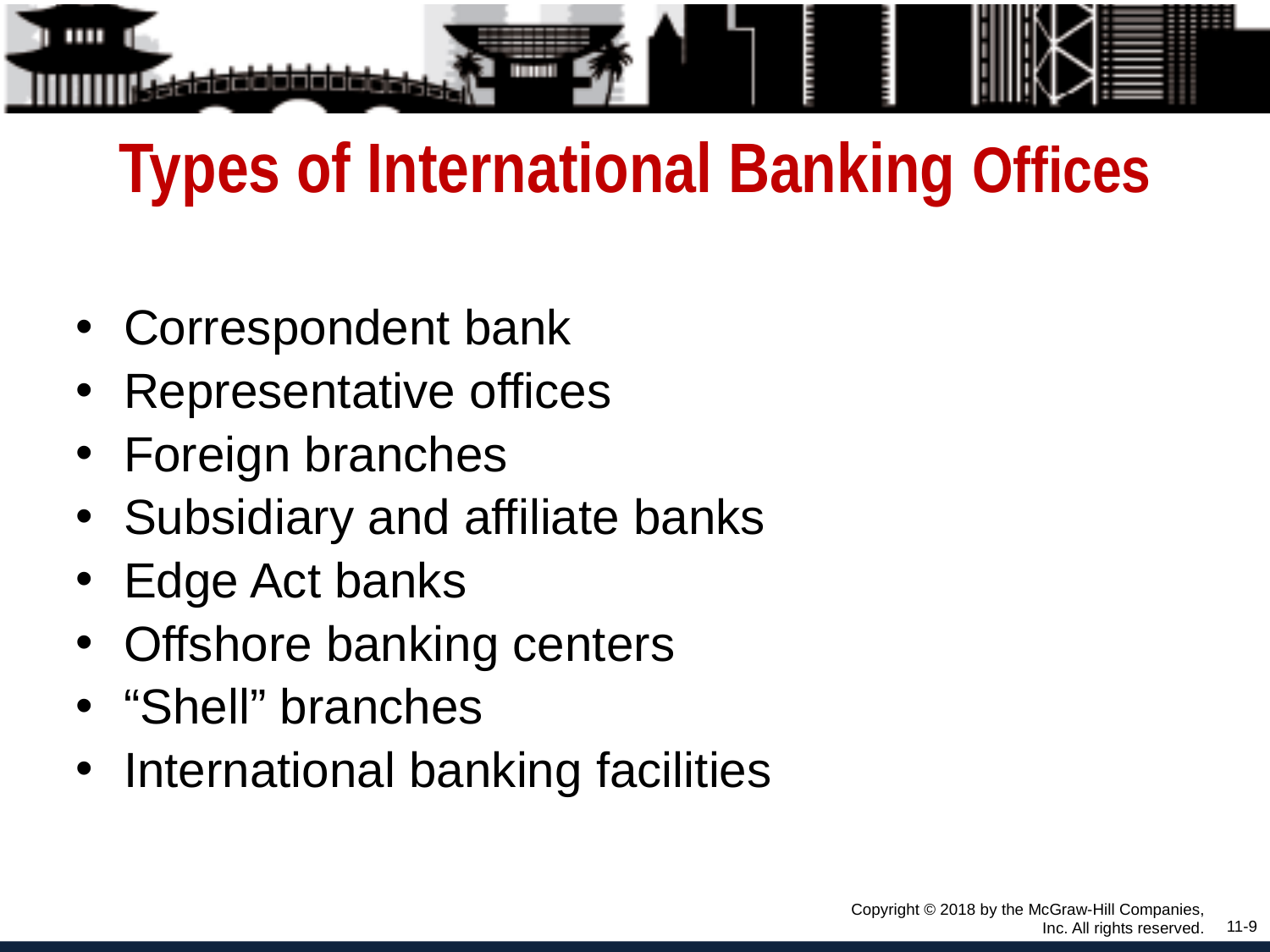

# Types of International Banking Offices
Correspondent bank
Representative offices
Foreign branches
Subsidiary and affiliate banks
Edge Act banks
Offshore banking centers
“Shell” branches
International banking facilities
Copyright © 2018 by the McGraw-Hill Companies, Inc. All rights reserved.

11-9